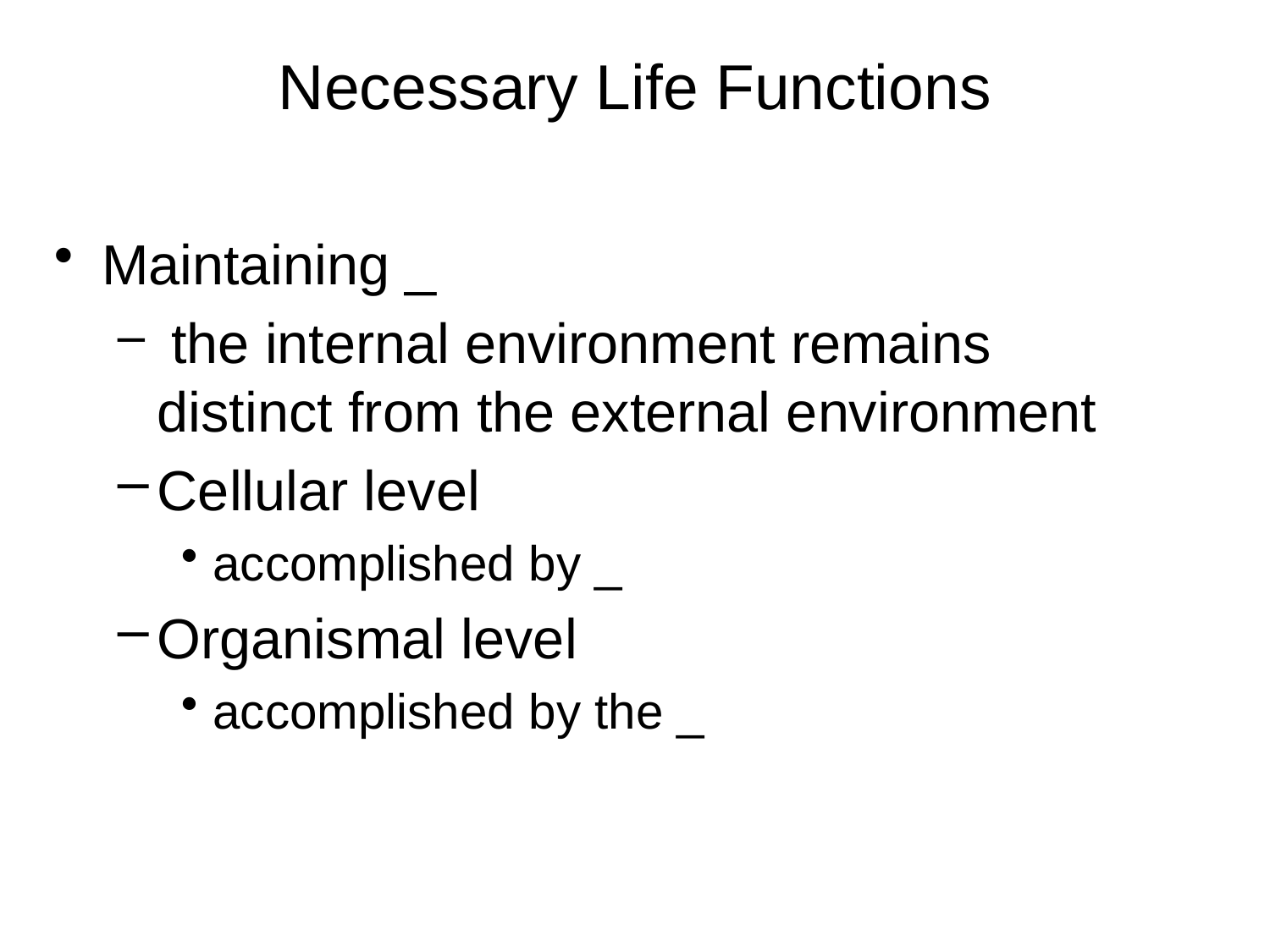

# Necessary Life Functions
Maintaining _
 the internal environment remains distinct from the external environment
Cellular level
accomplished by _
Organismal level
accomplished by the _